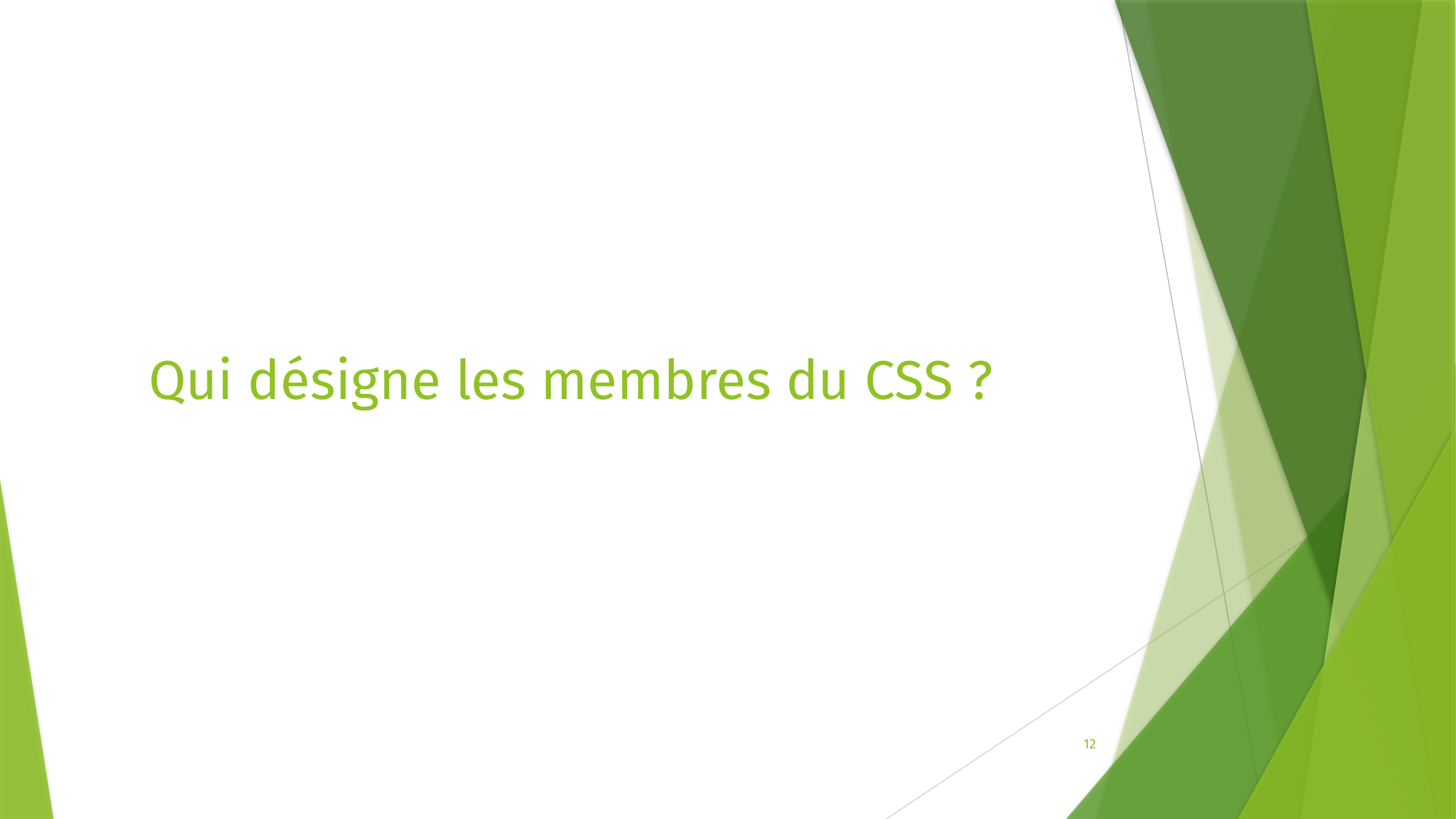

# Qui désigne les membres du CSS ?
12